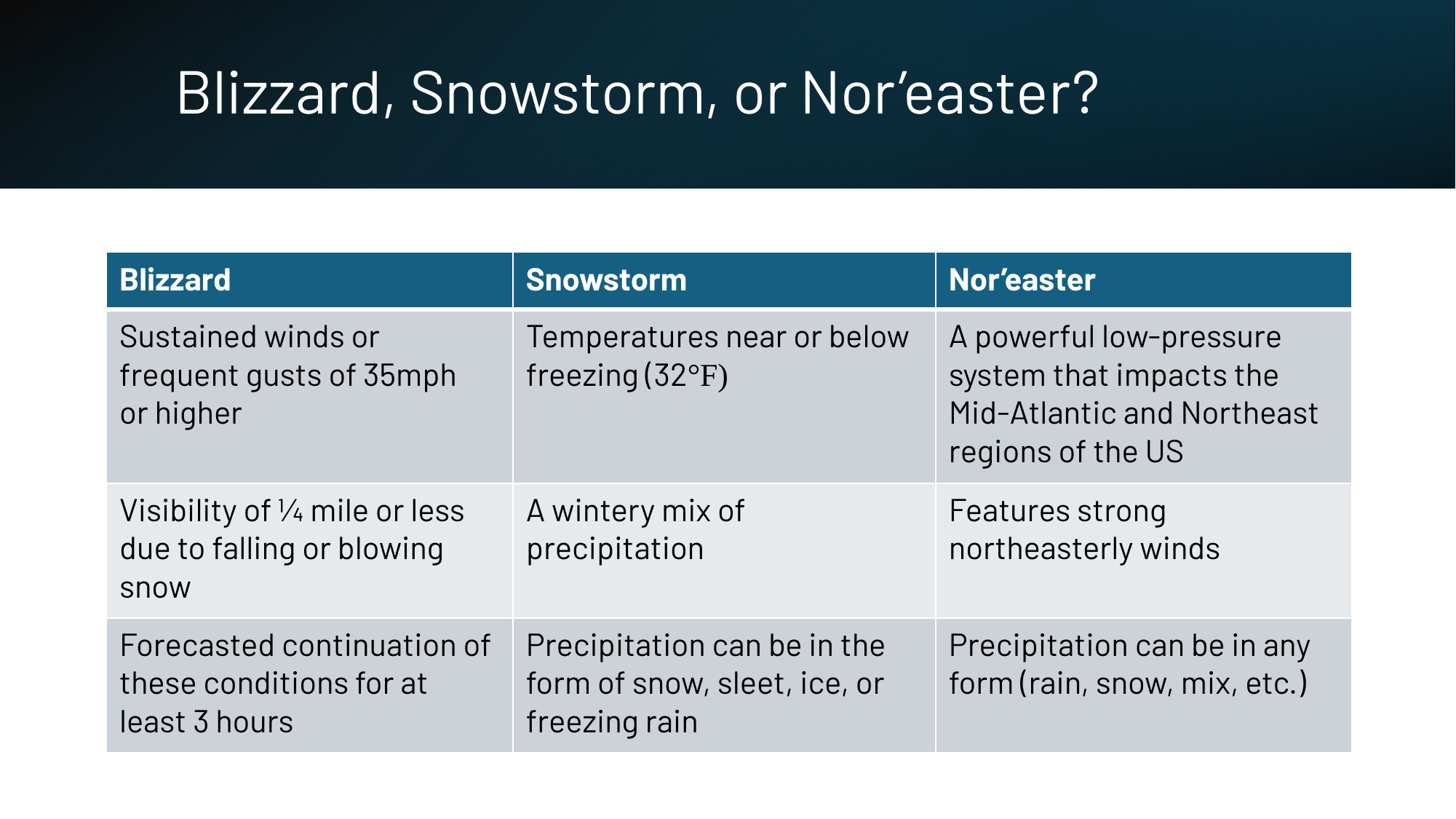

# Blizzard, Snowstorm, or Nor’easter?
| Blizzard | Snowstorm | Nor’easter |
| --- | --- | --- |
| Sustained winds or frequent gusts of 35mph or higher | Temperatures near or below freezing (32°F) | A powerful low-pressure system that impacts the Mid-Atlantic and Northeast regions of the US |
| Visibility of ¼ mile or less due to falling or blowing snow | A wintery mix of precipitation | Features strong northeasterly winds |
| Forecasted continuation of these conditions for at least 3 hours | Precipitation can be in the form of snow, sleet, ice, or freezing rain | Precipitation can be in any form (rain, snow, mix, etc.) |